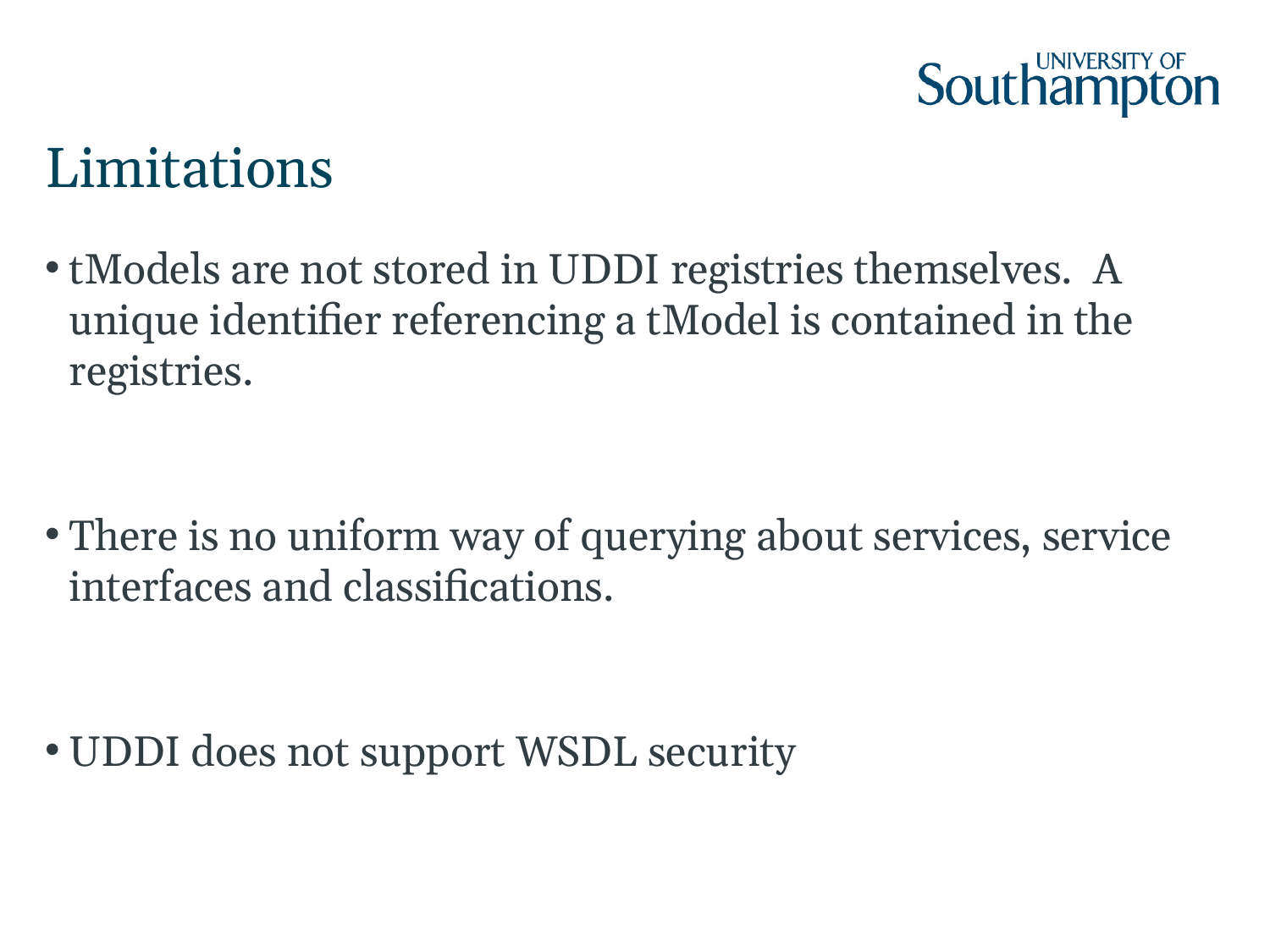

# Limitations
tModels are not stored in UDDI registries themselves.  A unique identifier referencing a tModel is contained in the registries.

There is no uniform way of querying about services, service interfaces and classifications.

UDDI does not support WSDL security